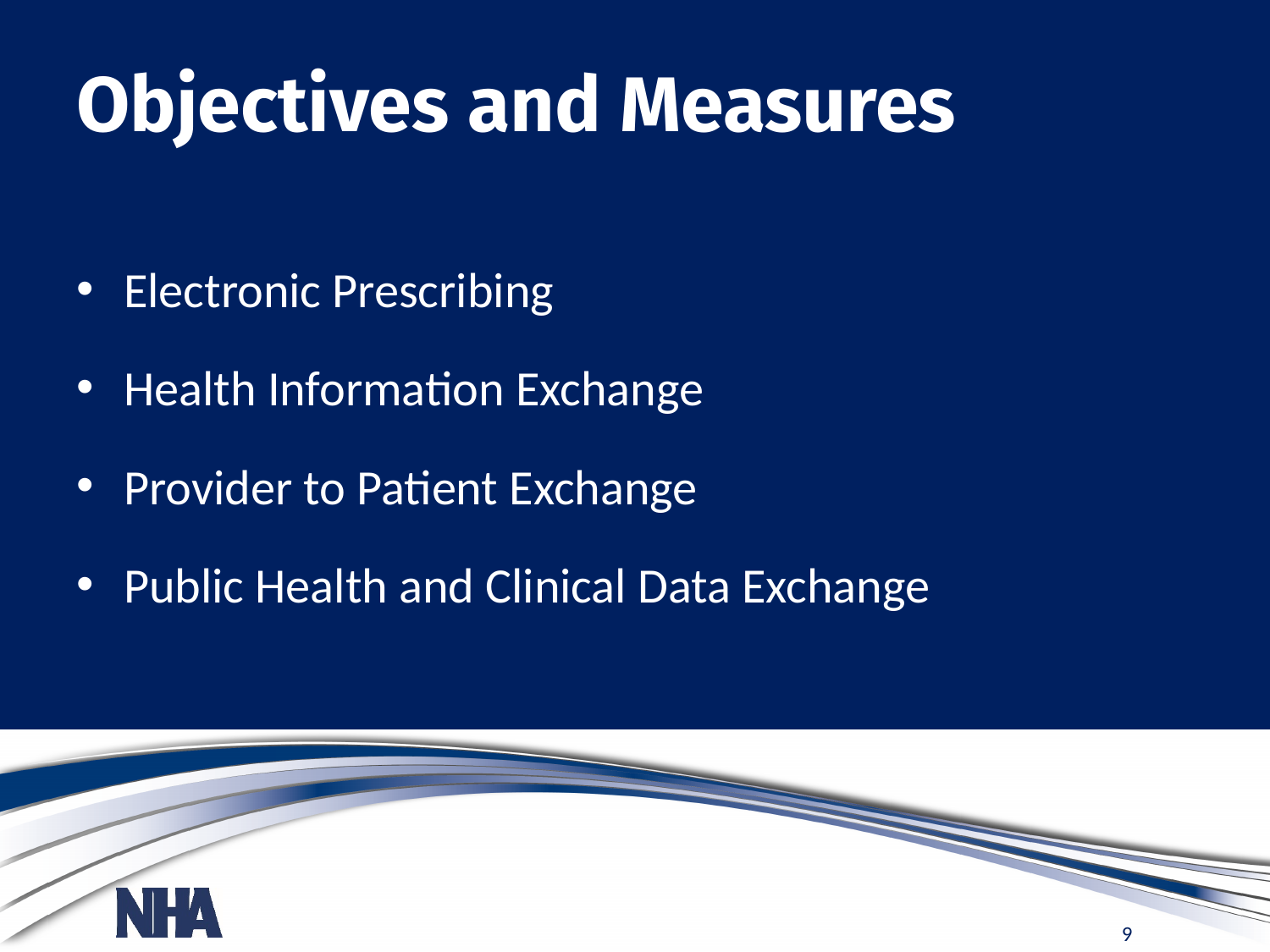

# Objectives and Measures
Electronic Prescribing
Health Information Exchange
Provider to Patient Exchange
Public Health and Clinical Data Exchange